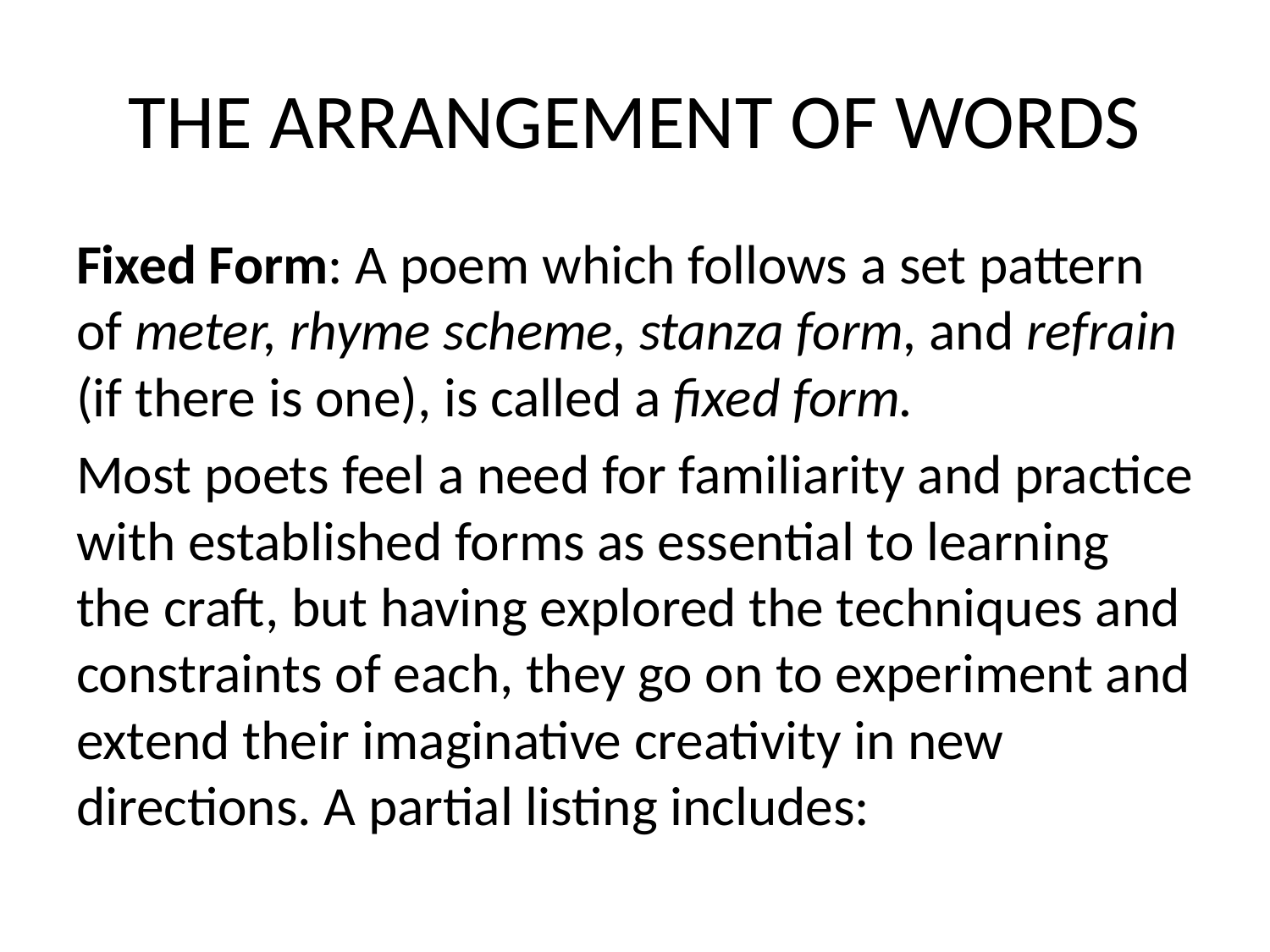

# THE ARRANGEMENT OF WORDS
Fixed Form: A poem which follows a set pattern of meter, rhyme scheme, stanza form, and refrain (if there is one), is called a fixed form.
Most poets feel a need for familiarity and practice with established forms as essential to learning the craft, but having explored the techniques and constraints of each, they go on to experiment and extend their imaginative creativity in new directions. A partial listing includes: